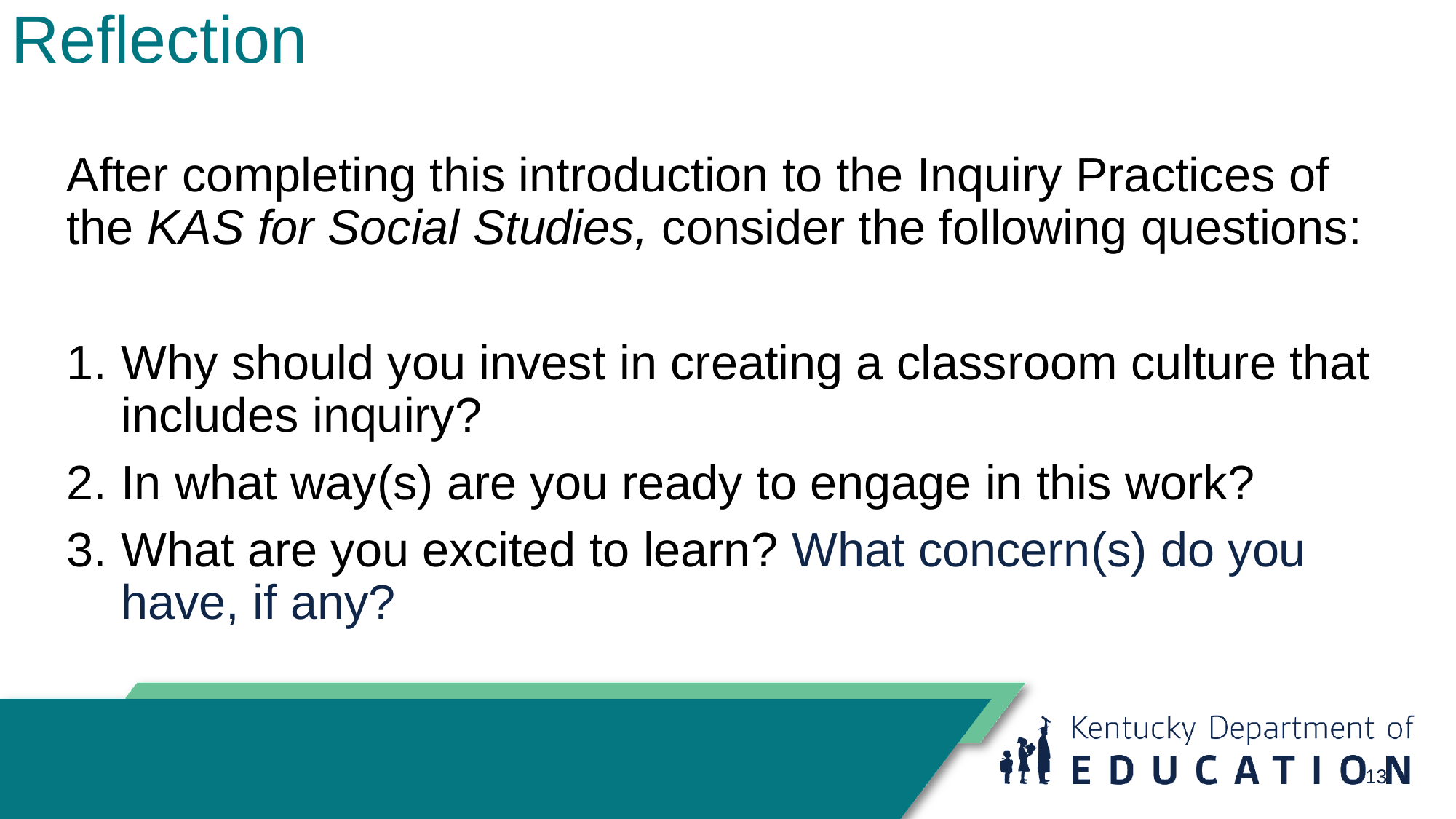

# Reflection
After completing this introduction to the Inquiry Practices of the KAS for Social Studies, consider the following questions:

Why should you invest in creating a classroom culture that includes inquiry?
In what way(s) are you ready to engage in this work?
What are you excited to learn? What concern(s) do you have, if any?
13